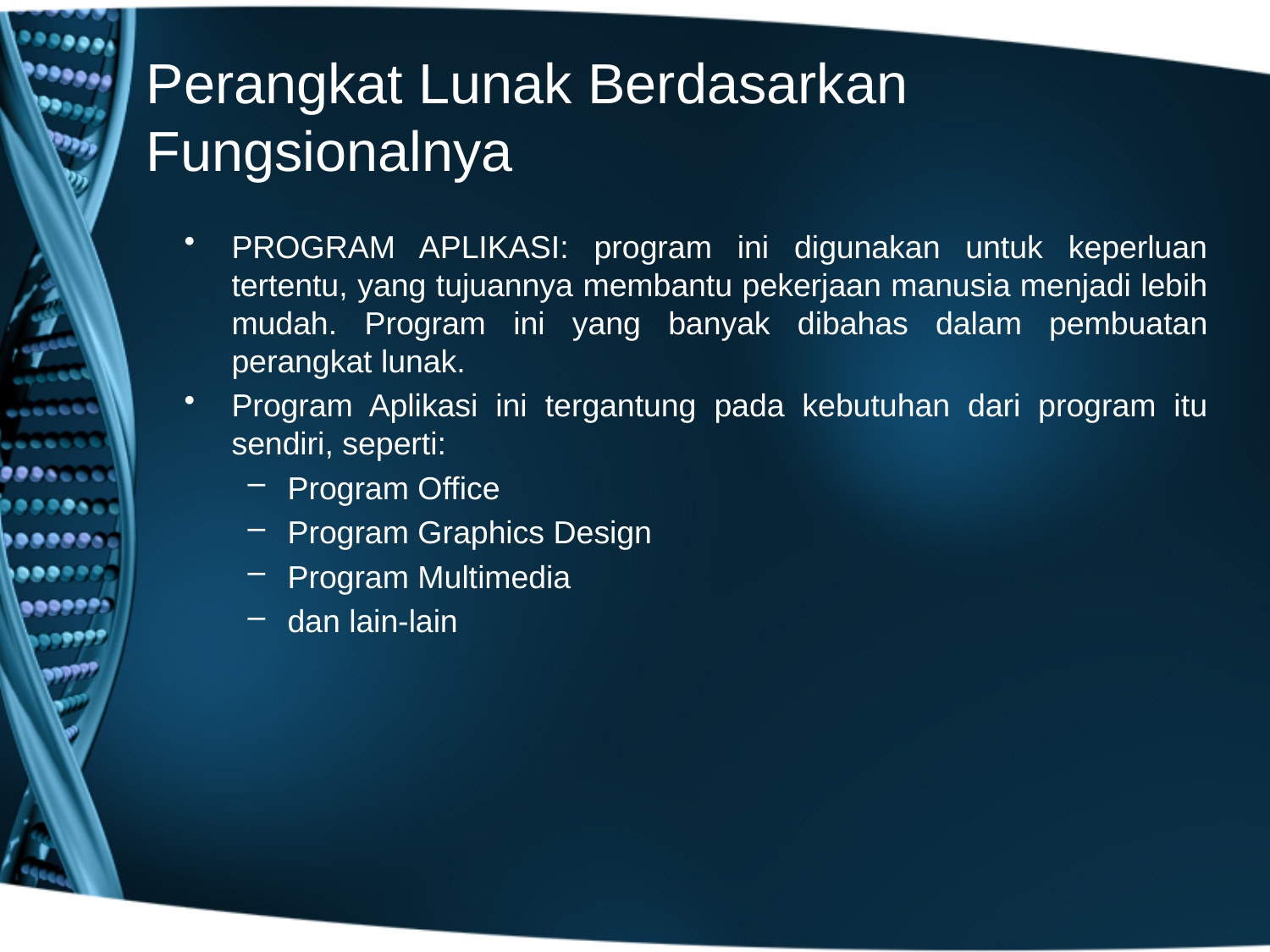

# Perangkat Lunak Berdasarkan Fungsionalnya
PROGRAM APLIKASI: program ini digunakan untuk keperluan tertentu, yang tujuannya membantu pekerjaan manusia menjadi lebih mudah. Program ini yang banyak dibahas dalam pembuatan perangkat lunak.
Program Aplikasi ini tergantung pada kebutuhan dari program itu sendiri, seperti:
Program Office
Program Graphics Design
Program Multimedia
dan lain-lain